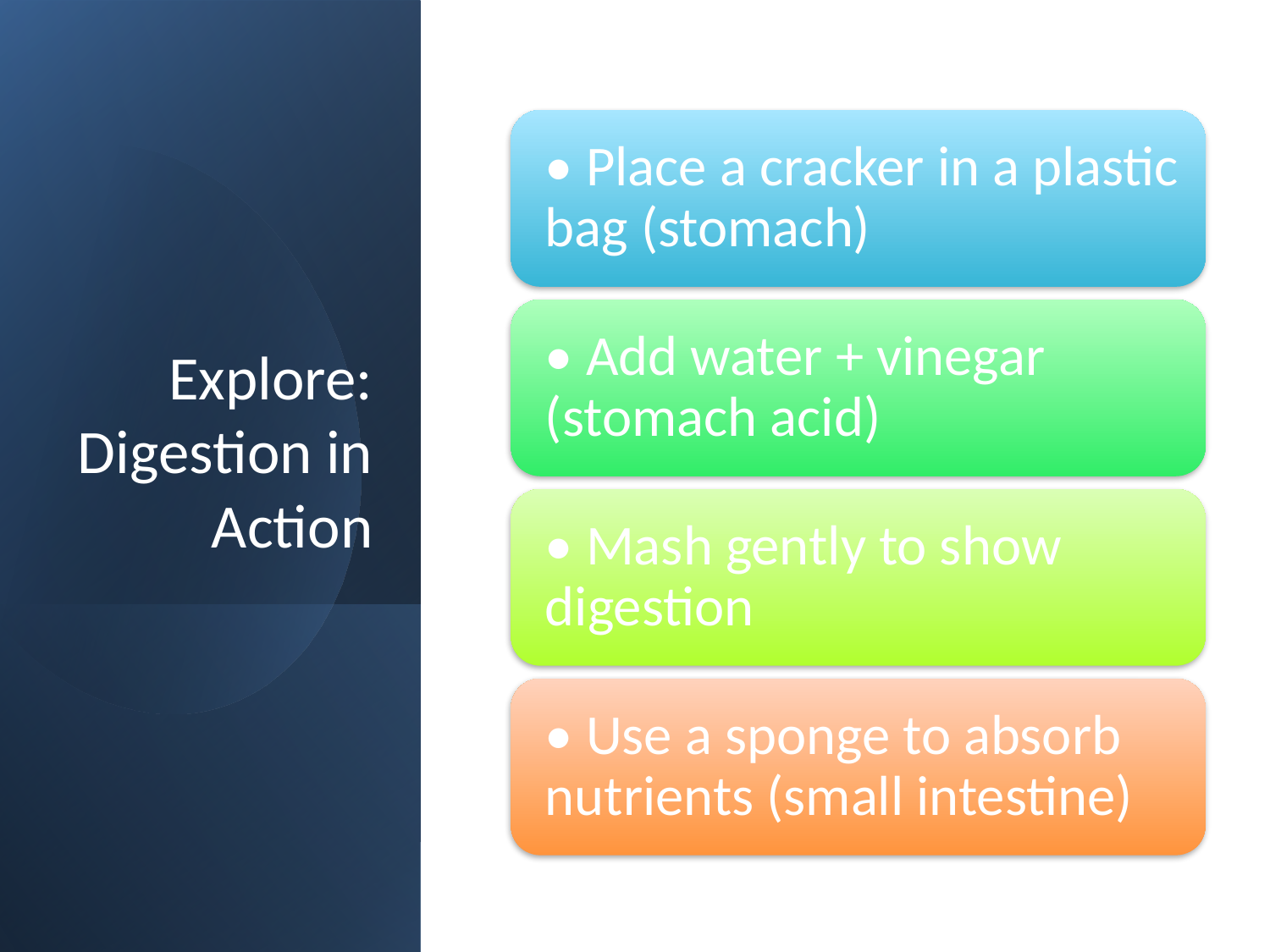

• Place a cracker in a plastic bag (stomach)
• Add water + vinegar (stomach acid)
• Mash gently to show digestion
• Use a sponge to absorb nutrients (small intestine)

# Explore: Digestion in Action